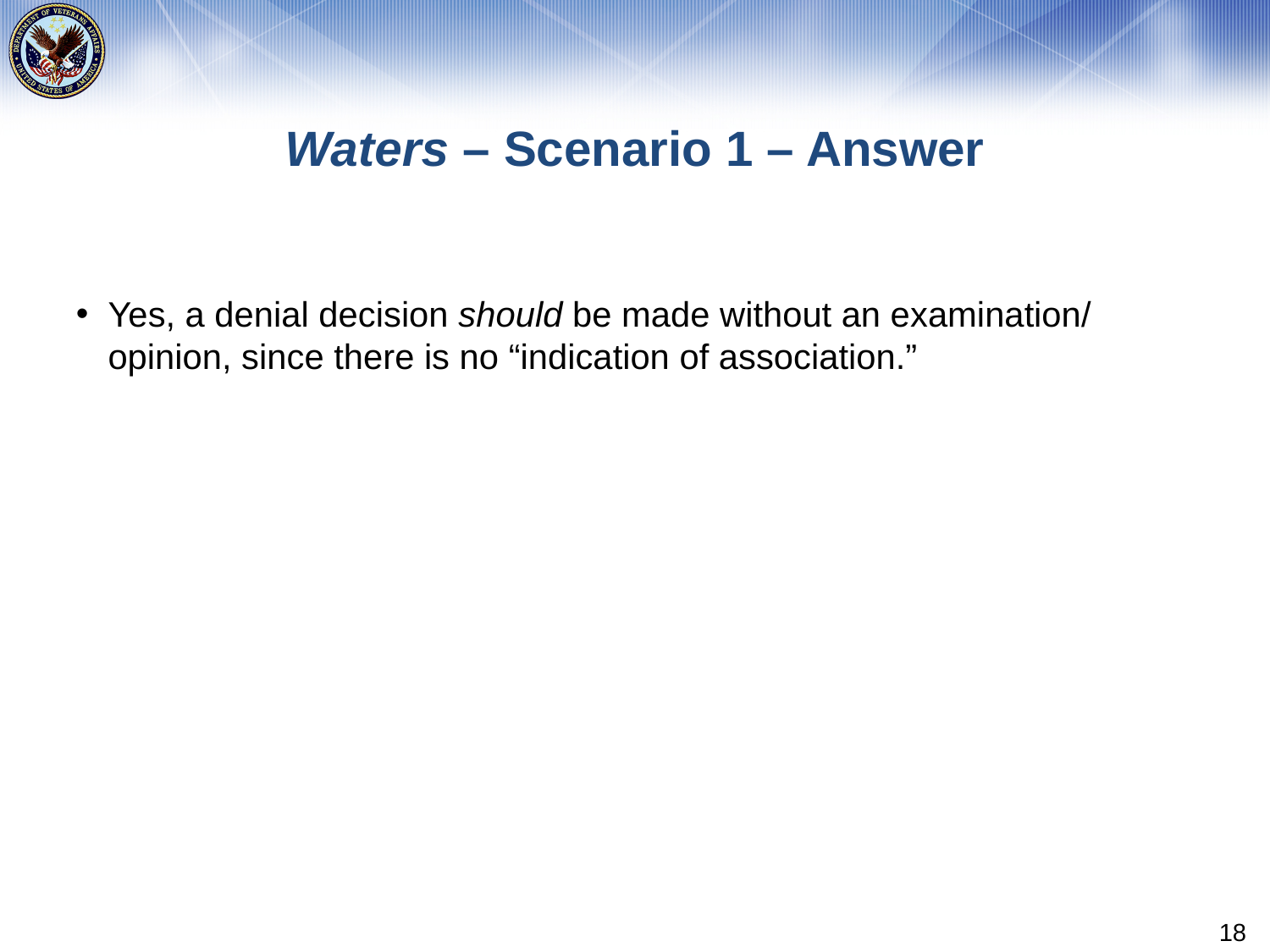

# Waters – Scenario 1 – Answer
Yes, a denial decision should be made without an examination/ opinion, since there is no “indication of association.”
18